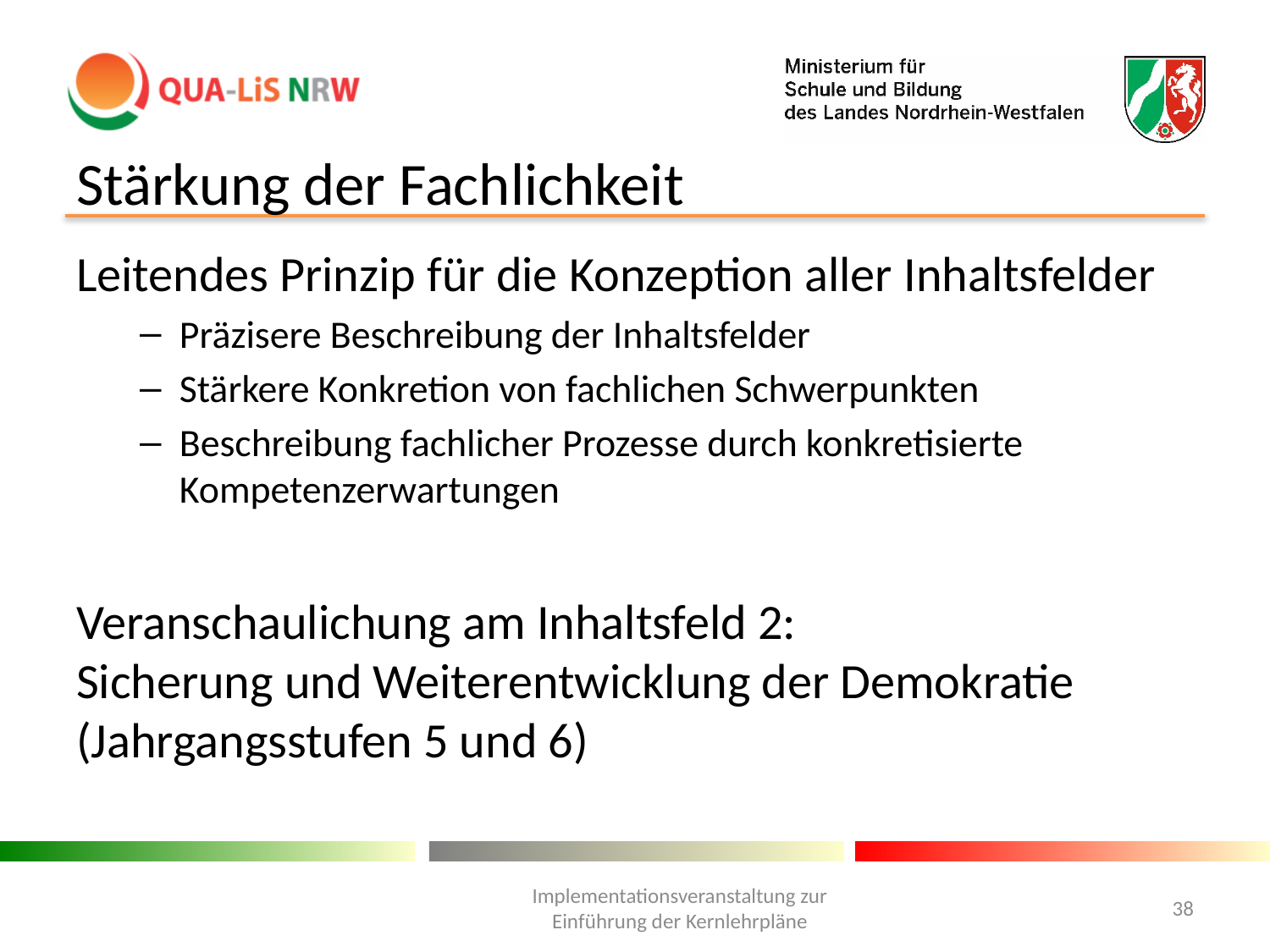

# Stärkung der Fachlichkeit
Leitendes Prinzip für die Konzeption aller Inhaltsfelder
Präzisere Beschreibung der Inhaltsfelder
Stärkere Konkretion von fachlichen Schwerpunkten
Beschreibung fachlicher Prozesse durch konkretisierte Kompetenzerwartungen

Veranschaulichung am Inhaltsfeld 2:
Sicherung und Weiterentwicklung der Demokratie (Jahrgangsstufen 5 und 6)

Implementationsveranstaltung zur Einführung der Kernlehrpläne
38